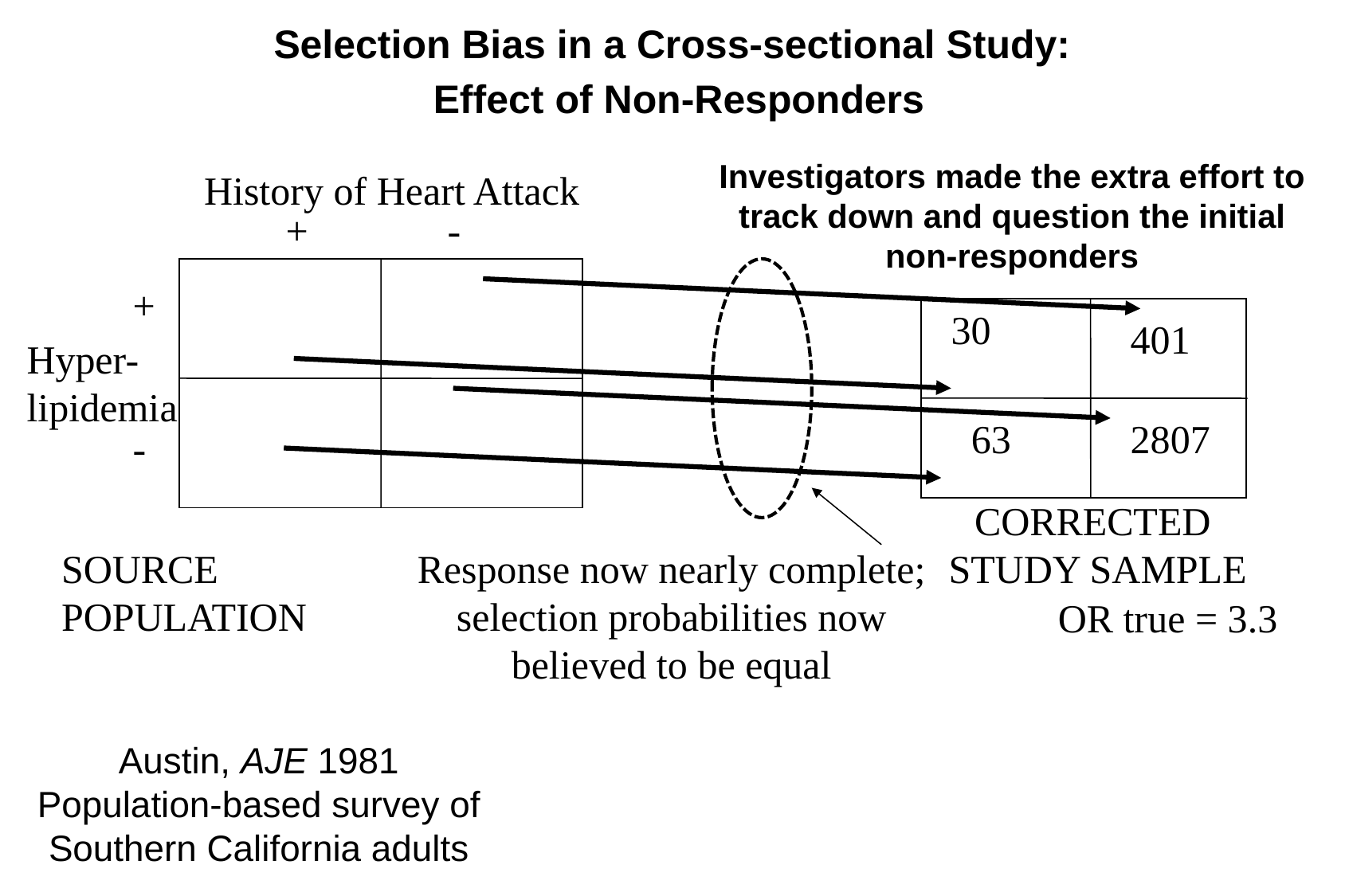

Selection Bias in a Cross-sectional Study:
 Effect of Non-Responders
Investigators made the extra effort to track down and question the initial non-responders
History of Heart Attack

+              -

+

-

30

401
Hyper-lipidemia

63
2807

CORRECTED
STUDY SAMPLE
SOURCE POPULATION
Response now nearly complete; selection probabilities now believed to be equal
OR true = 3.3
Austin, AJE 1981
Population-based survey of Southern California adults